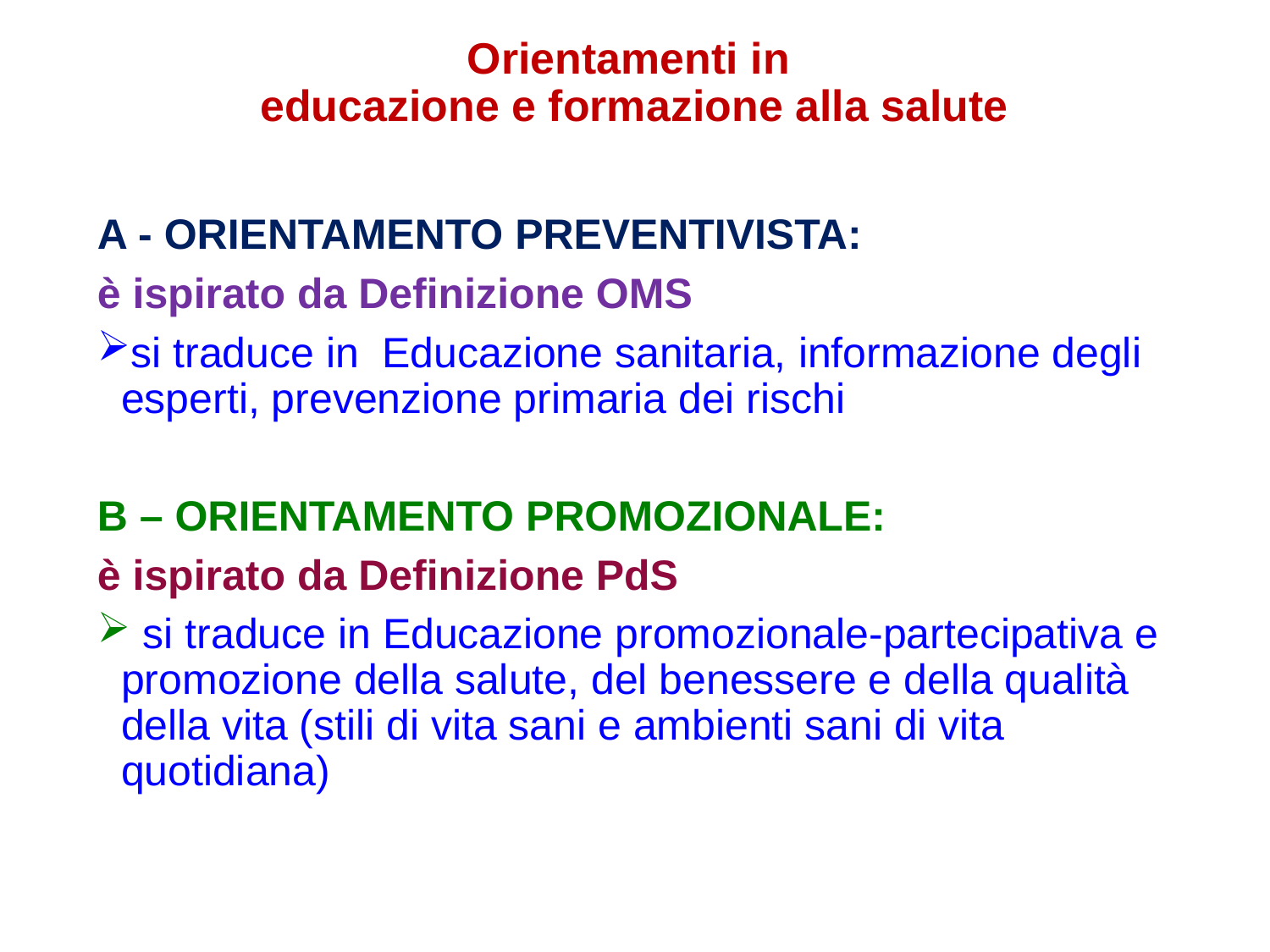

# Orientamenti in educazione e formazione alla salute
A - ORIENTAMENTO PREVENTIVISTA:
è ispirato da Definizione OMS
si traduce in  Educazione sanitaria, informazione degli esperti, prevenzione primaria dei rischi

B – ORIENTAMENTO PROMOZIONALE:
è ispirato da Definizione PdS
 si traduce in Educazione promozionale-partecipativa e promozione della salute, del benessere e della qualità della vita (stili di vita sani e ambienti sani di vita quotidiana)